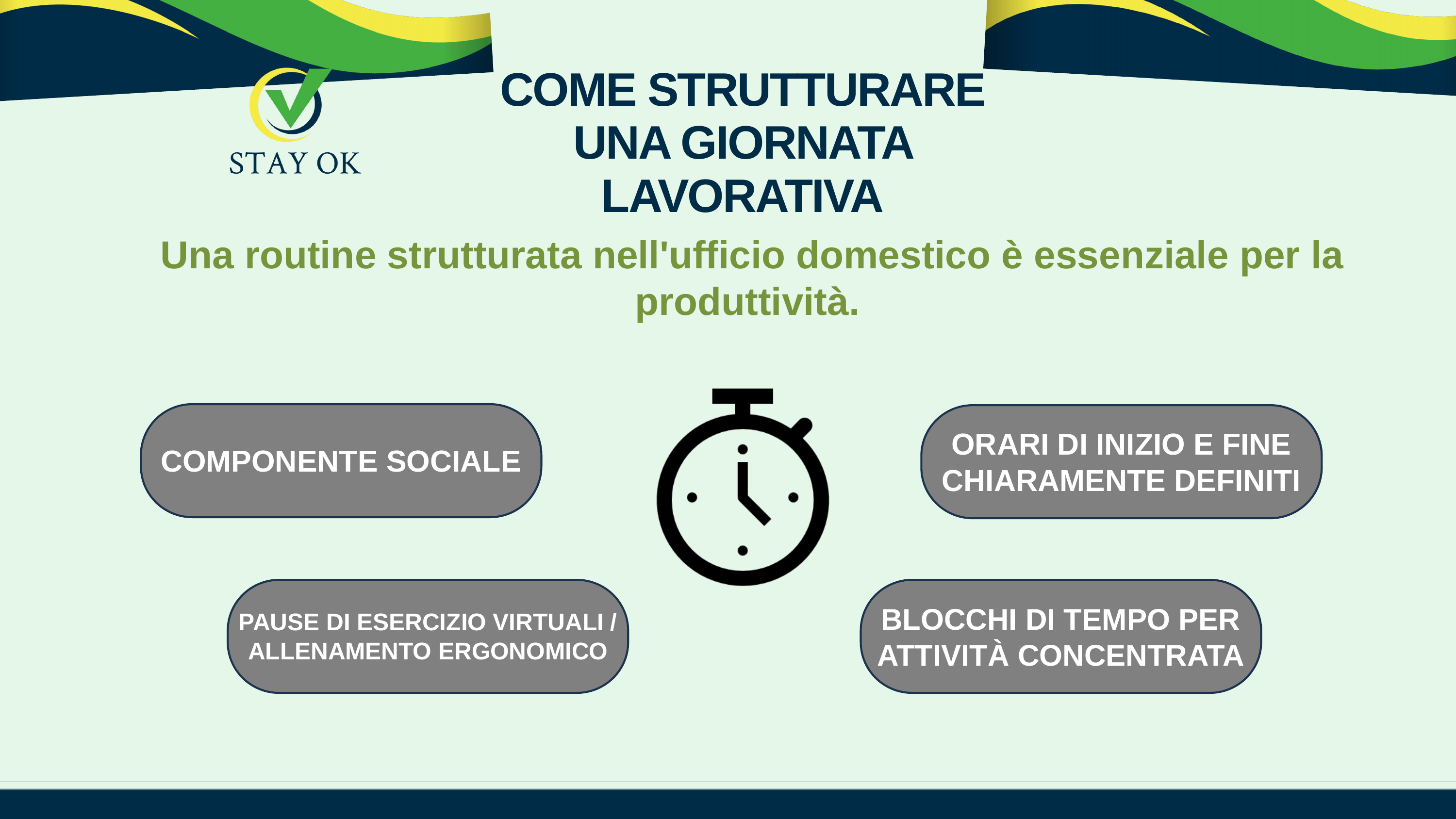

COME STRUTTURARE UNA GIORNATA LAVORATIVA
Una routine strutturata nell'ufficio domestico è essenziale per la produttività.

COMPONENTE SOCIALE

ORARI DI INIZIO E FINE CHIARAMENTE DEFINITI

COMPONENTE SOCIALE

PAUSE DI ESERCIZIO VIRTUALI / ALLENAMENTO ERGONOMICO

BLOCCHI DI TEMPO PER ATTIVITÀ CONCENTRATA